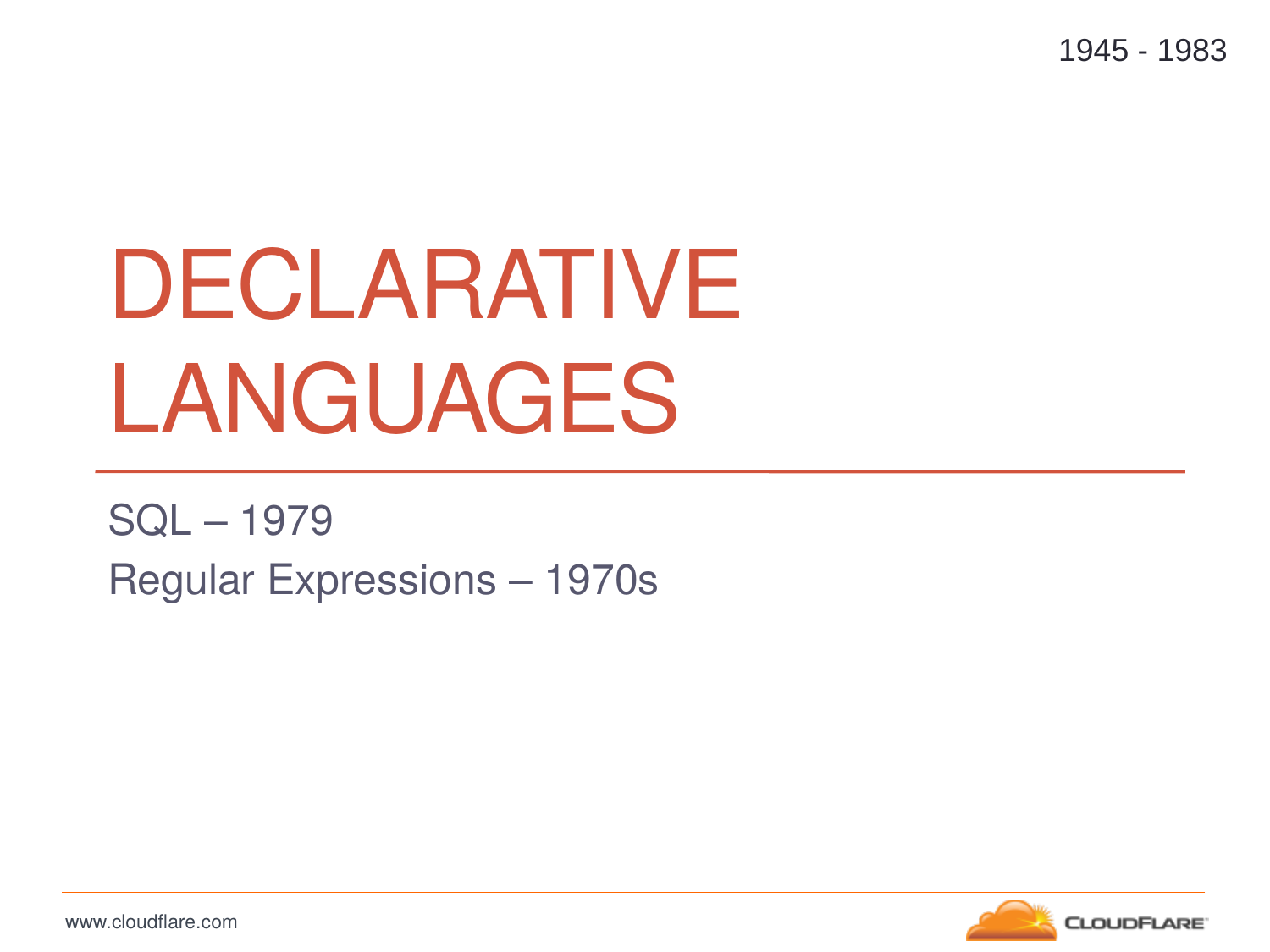

1945 - 1983
# Declarative Languages
SQL – 1979
Regular Expressions – 1970s